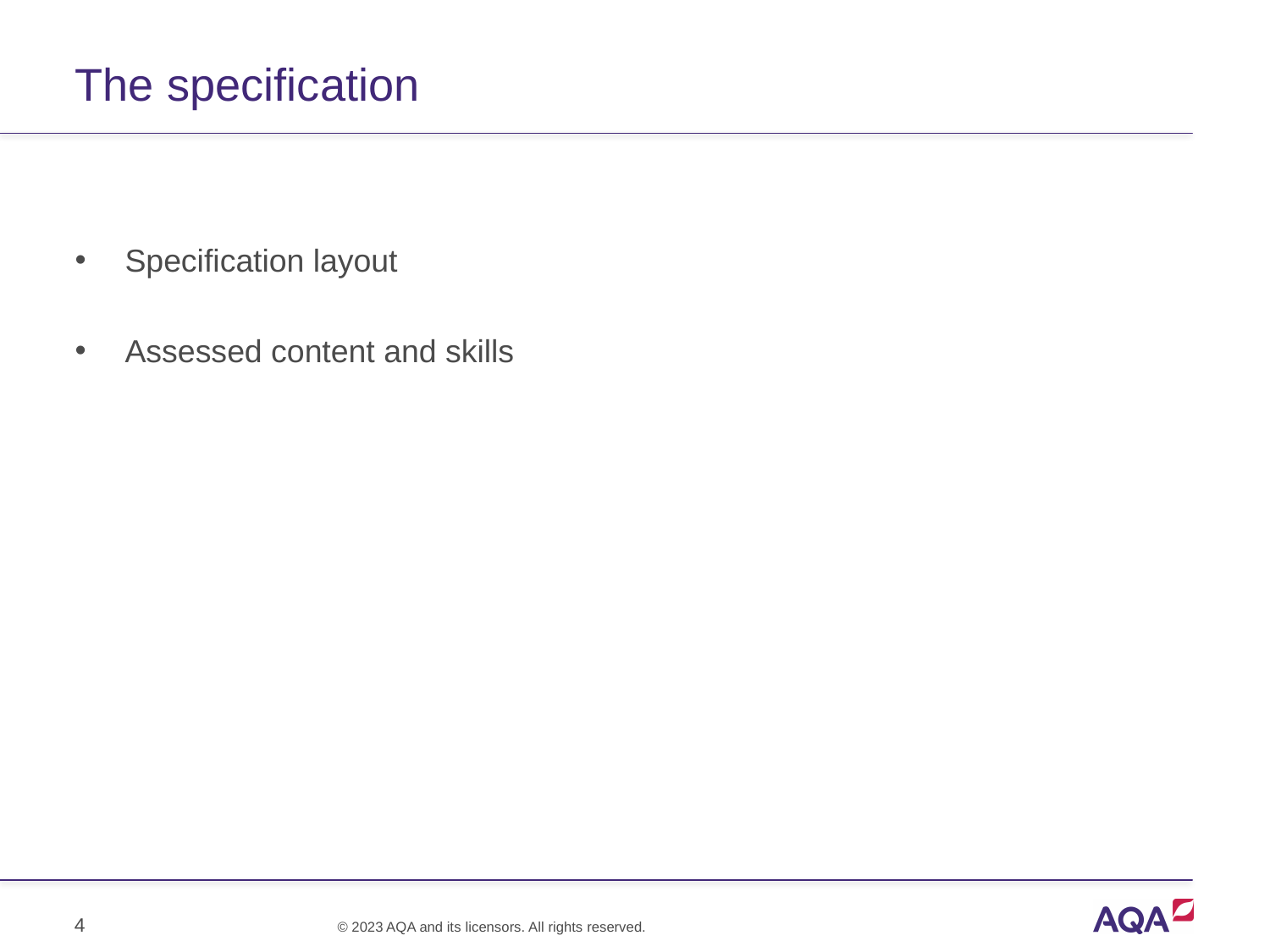

# The specification
Specification layout

Assessed content and skills

4